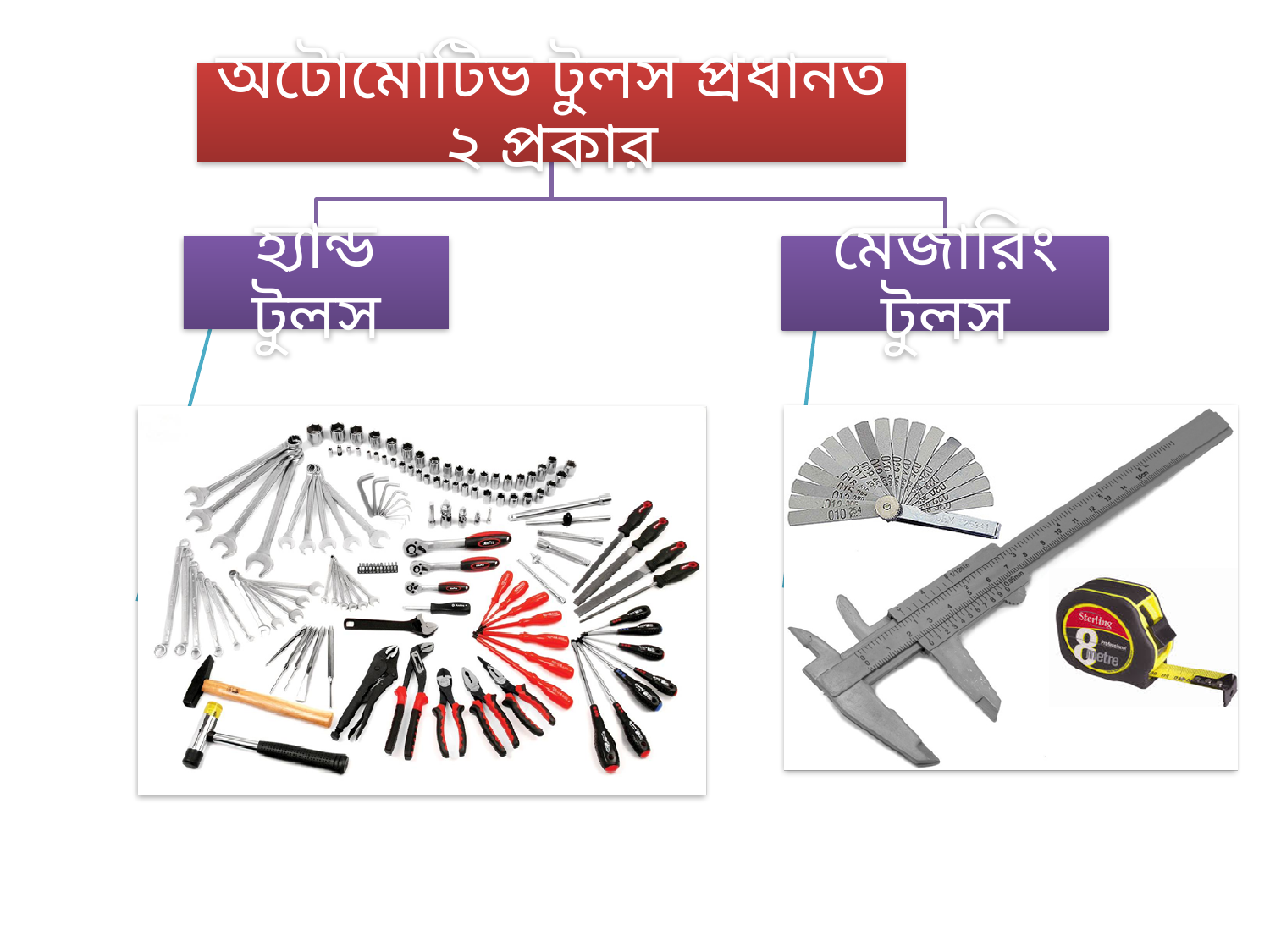

অটোমোটিভ টুলস প্রধানত ২ প্রকার
হ্যান্ড টুলস

মেজারিং টুলস